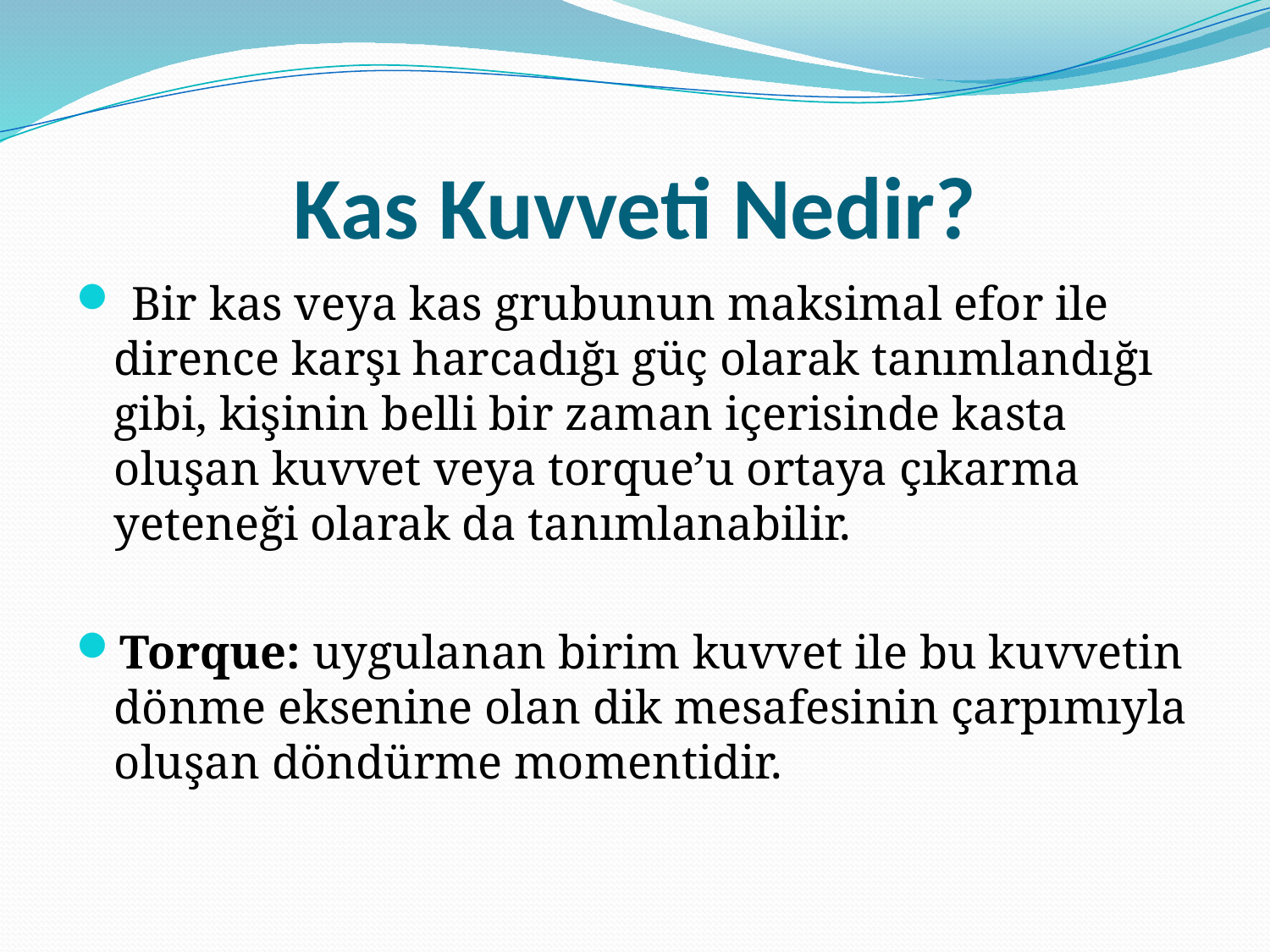

# Kas Kuvveti Nedir?
 Bir kas veya kas grubunun maksimal efor ile dirence karşı harcadığı güç olarak tanımlandığı gibi, kişinin belli bir zaman içerisinde kasta oluşan kuvvet veya torque’u ortaya çıkarma yeteneği olarak da tanımlanabilir.

Torque: uygulanan birim kuvvet ile bu kuvvetin dönme eksenine olan dik mesafesinin çarpımıyla oluşan döndürme momentidir.